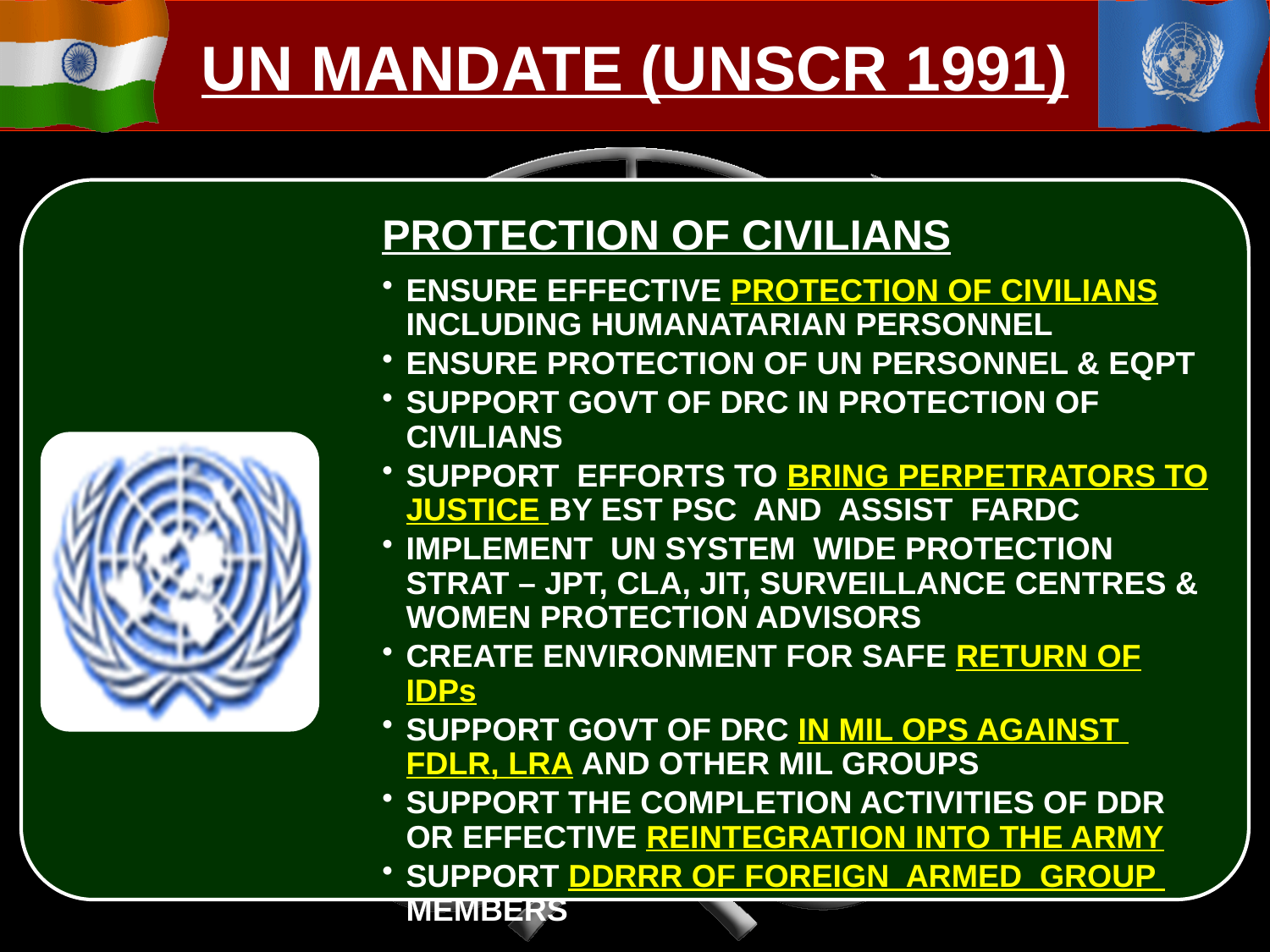

UN MANDATE (UNSCR 1991)
PROTECTION OF CIVILIANS
ENSURE EFFECTIVE PROTECTION OF CIVILIANS INCLUDING HUMANATARIAN PERSONNEL
ENSURE PROTECTION OF UN PERSONNEL & EQPT
SUPPORT GOVT OF DRC IN PROTECTION OF CIVILIANS
SUPPORT  EFFORTS TO BRING PERPETRATORS TO JUSTICE BY EST PSC  AND  ASSIST  FARDC
IMPLEMENT  UN SYSTEM  WIDE PROTECTION  STRAT – JPT, CLA, JIT, SURVEILLANCE CENTRES & WOMEN PROTECTION ADVISORS
CREATE ENVIRONMENT FOR SAFE RETURN OF IDPs
SUPPORT GOVT OF DRC IN MIL OPS AGAINST  FDLR, LRA AND OTHER MIL GROUPS
SUPPORT THE COMPLETION ACTIVITIES OF DDR OR EFFECTIVE REINTEGRATION INTO THE ARMY
SUPPORT DDRRR OF FOREIGN  ARMED  GROUP  MEMBERS